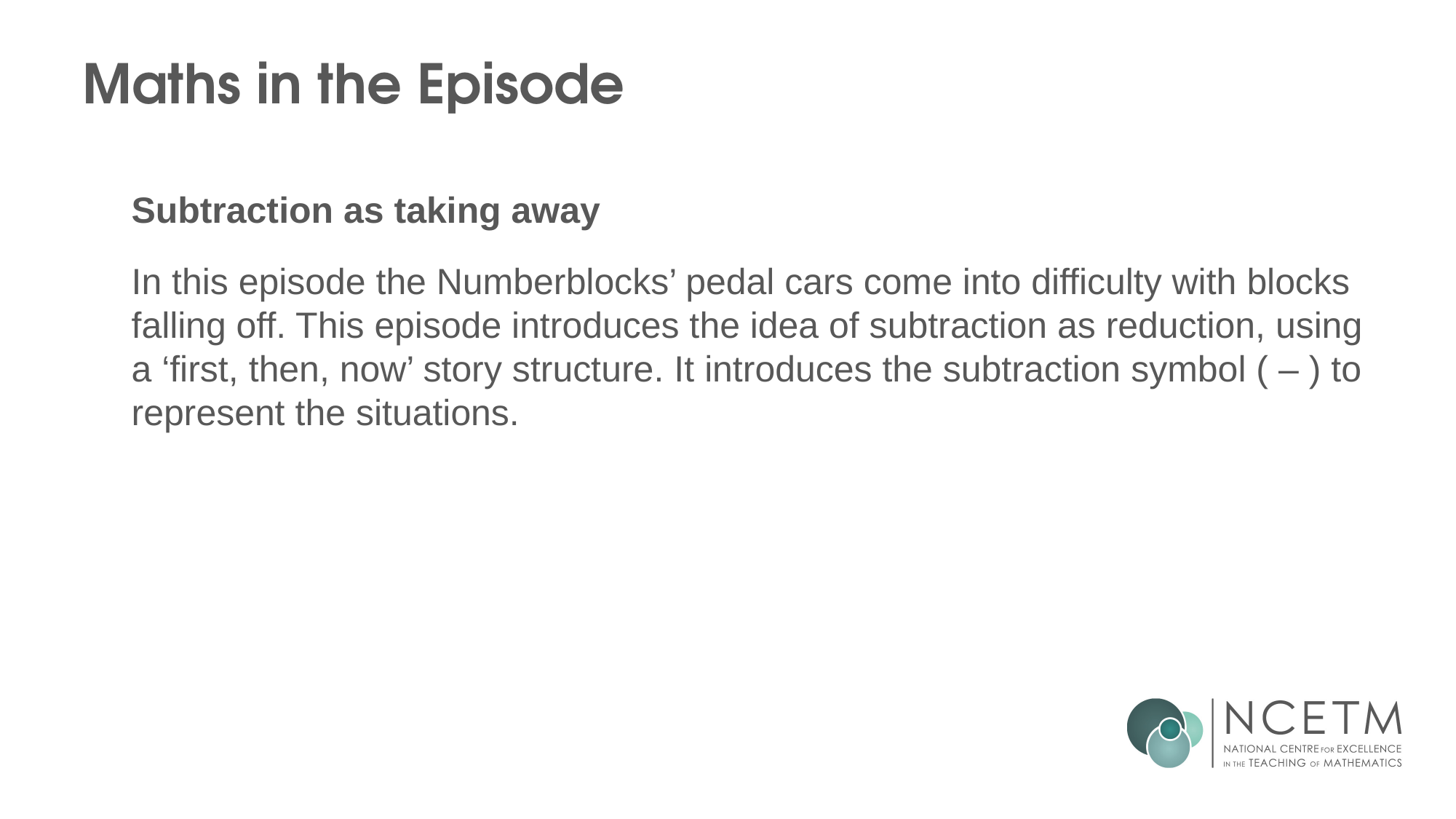

# Maths in the Episode
Subtraction as taking away
In this episode the Numberblocks’ pedal cars come into difficulty with blocks falling off. This episode introduces the idea of subtraction as reduction, using a ‘first, then, now’ story structure. It introduces the subtraction symbol ( – ) to represent the situations.